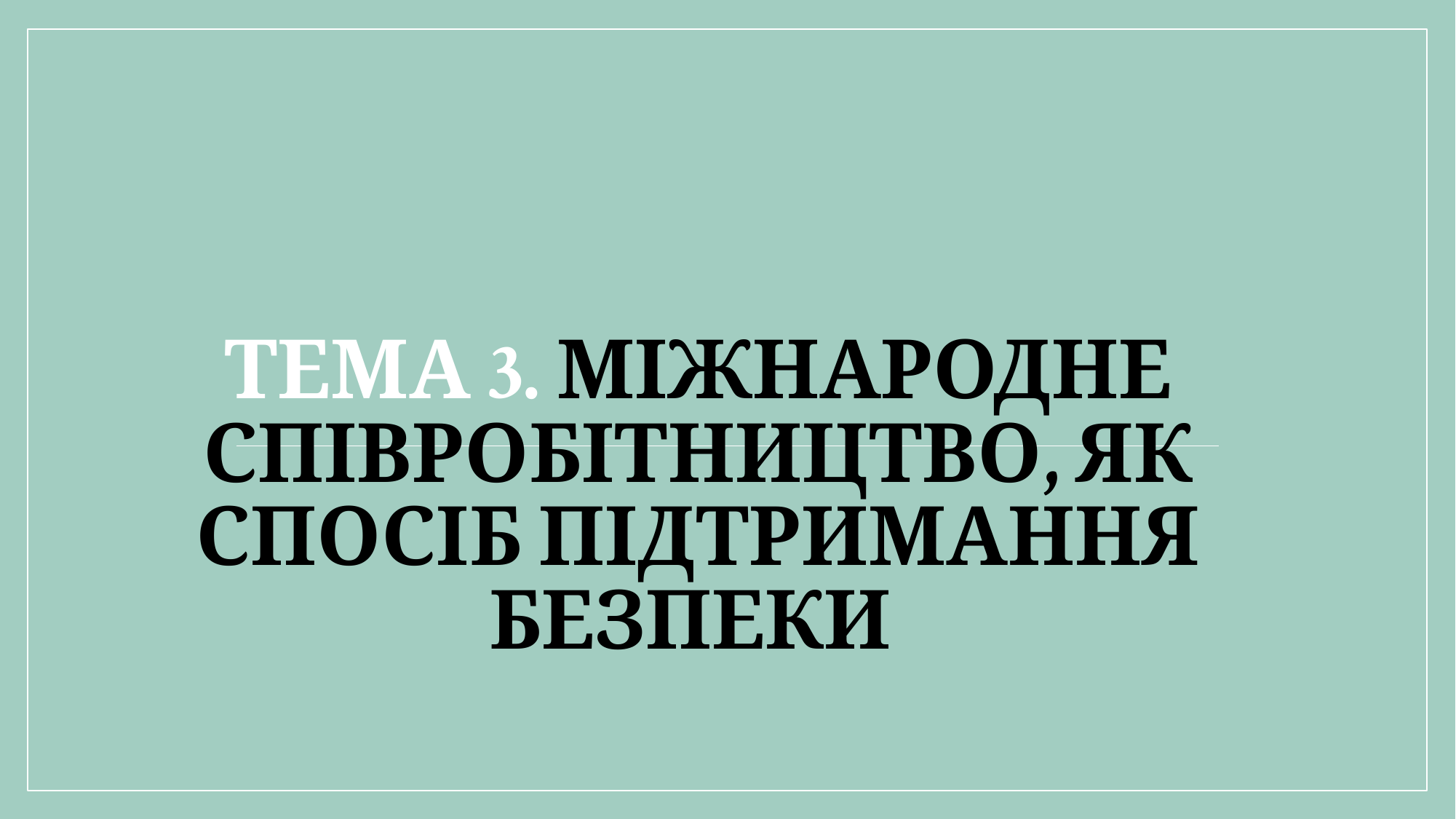

# Тема 3. Міжнародне співробітництво, як спосіб підтримання безпеки